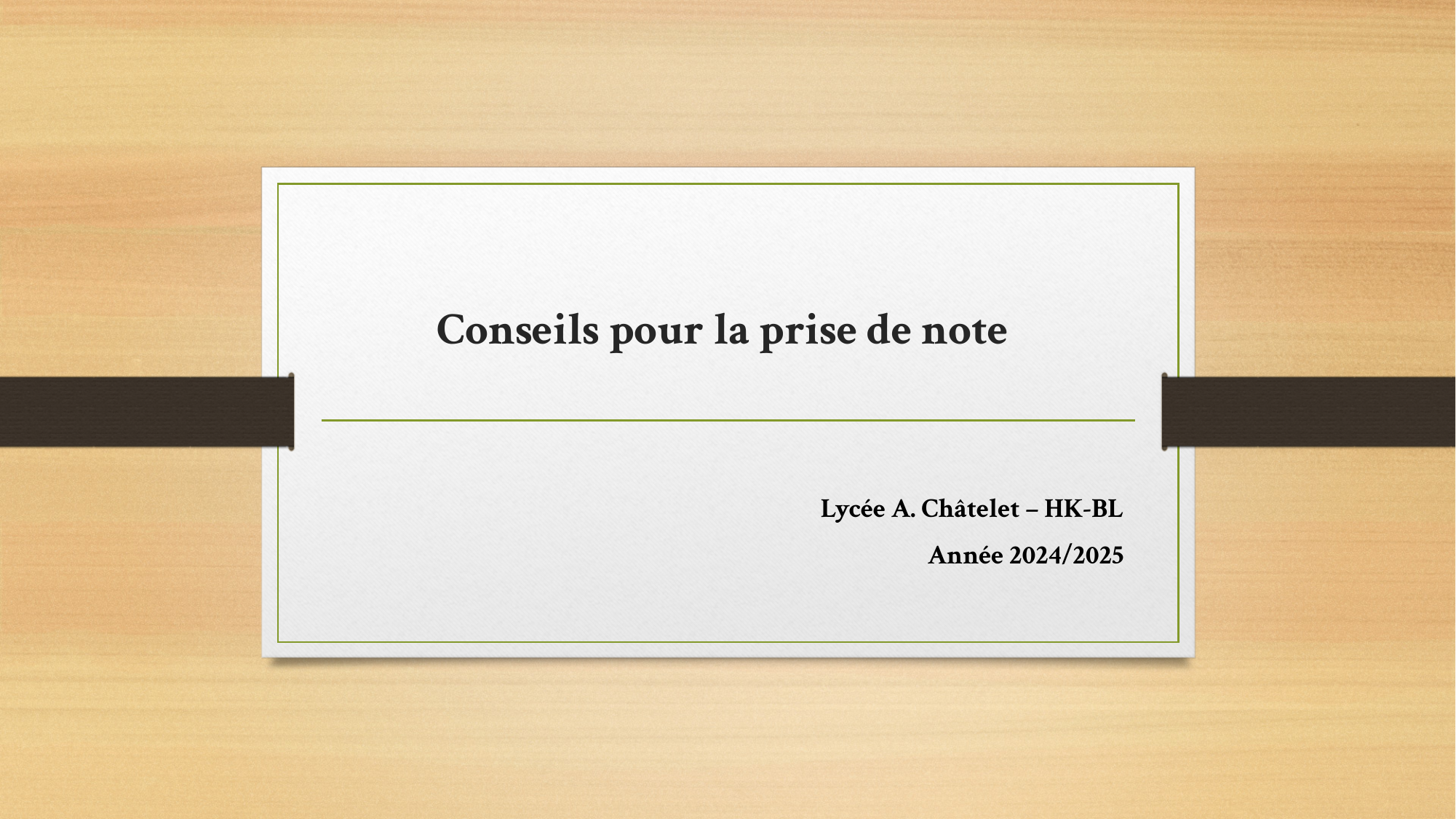

# Conseils pour la prise de note

Lycée A. Châtelet – HK-BL
Année 2024/2025